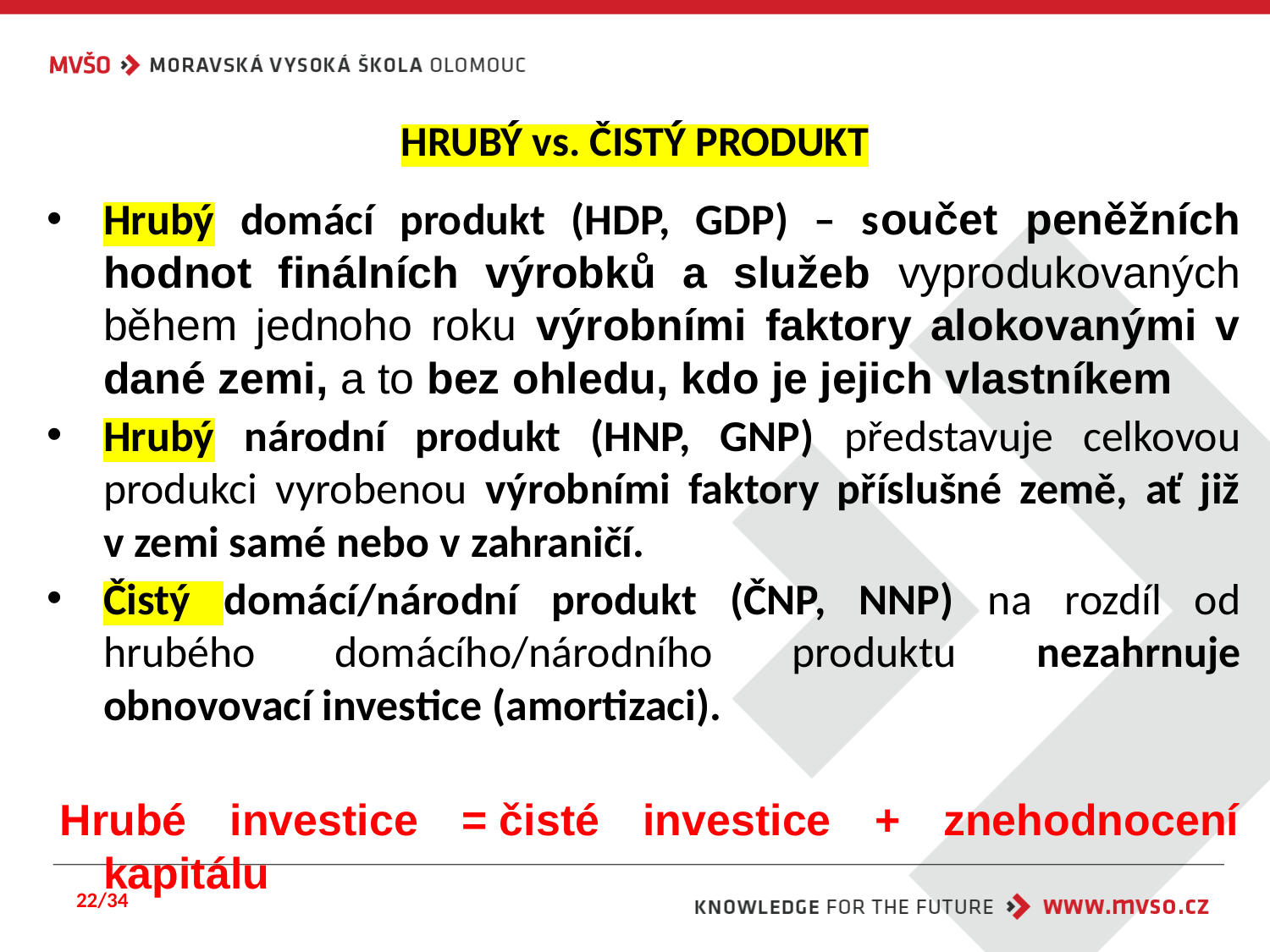

# HRUBÝ vs. ČISTÝ PRODUKT
Hrubý domácí produkt (HDP, GDP) – součet peněžních hodnot finálních výrobků a služeb vyprodukovaných během jednoho roku výrobními faktory alokovanými v dané zemi, a to bez ohledu, kdo je jejich vlastníkem
Hrubý národní produkt (HNP, GNP) představuje celkovou produkci vyrobenou výrobními faktory příslušné země, ať již v zemi samé nebo v zahraničí.
Čistý domácí/národní produkt (ČNP, NNP) na rozdíl od hrubého domácího/národního produktu nezahrnuje obnovovací investice (amortizaci).

Hrubé investice = čisté investice + znehodnocení kapitálu

22/34